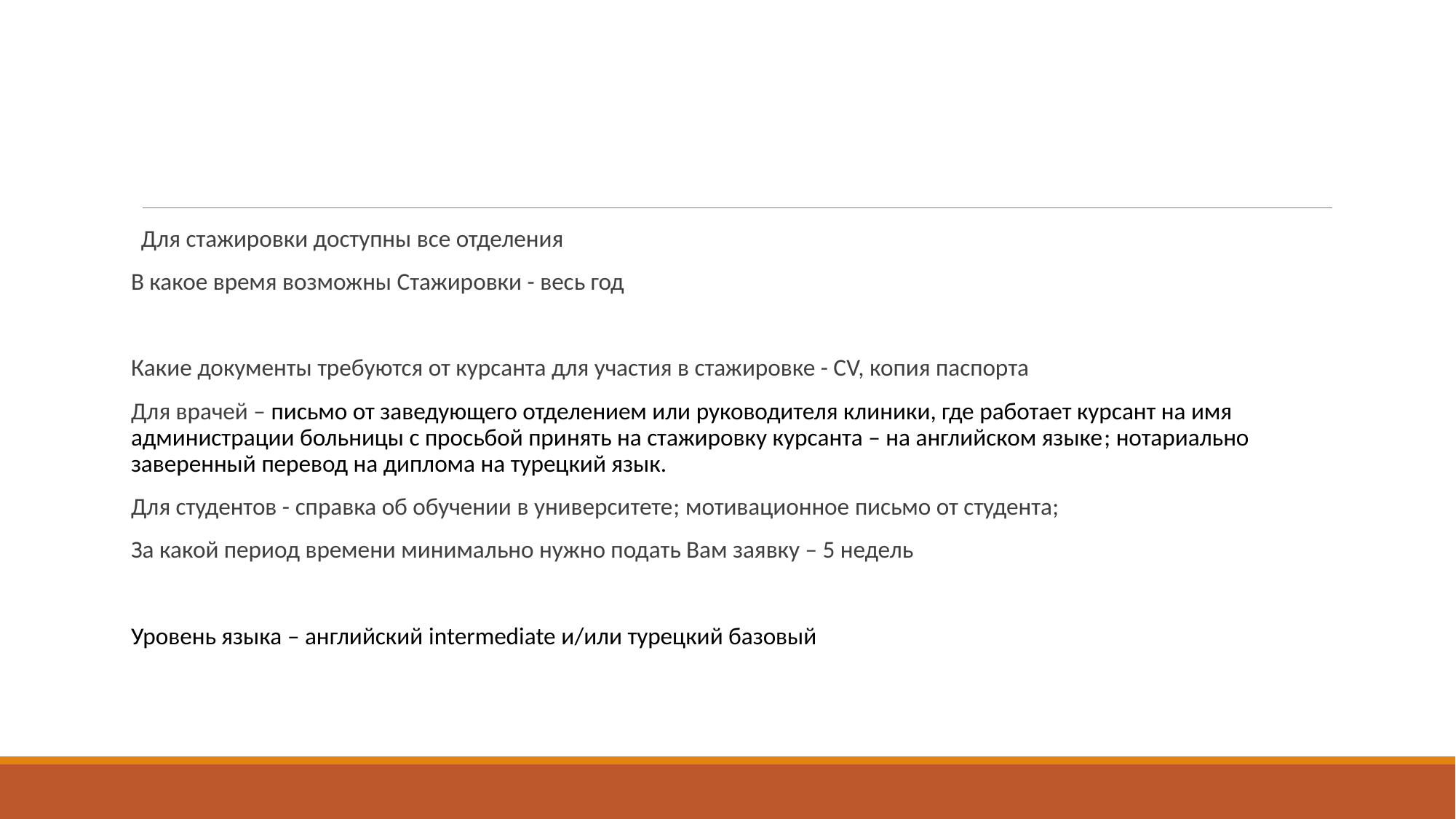

#
Для стажировки доступны все отделения
В какое время возможны Стажировки - весь год

Какие документы требуются от курсанта для участия в стажировке - CV, копия паспорта
Для врачей – письмо от заведующего отделением или руководителя клиники, где работает курсант на имя администрации больницы с просьбой принять на стажировку курсанта – на английском языке; нотариально заверенный перевод на диплома на турецкий язык.
Для студентов - справка об обучении в университете; мотивационное письмо от студента;
За какой период времени минимально нужно подать Вам заявку – 5 недель

Уровень языка – английский intermediate и/или турецкий базовый